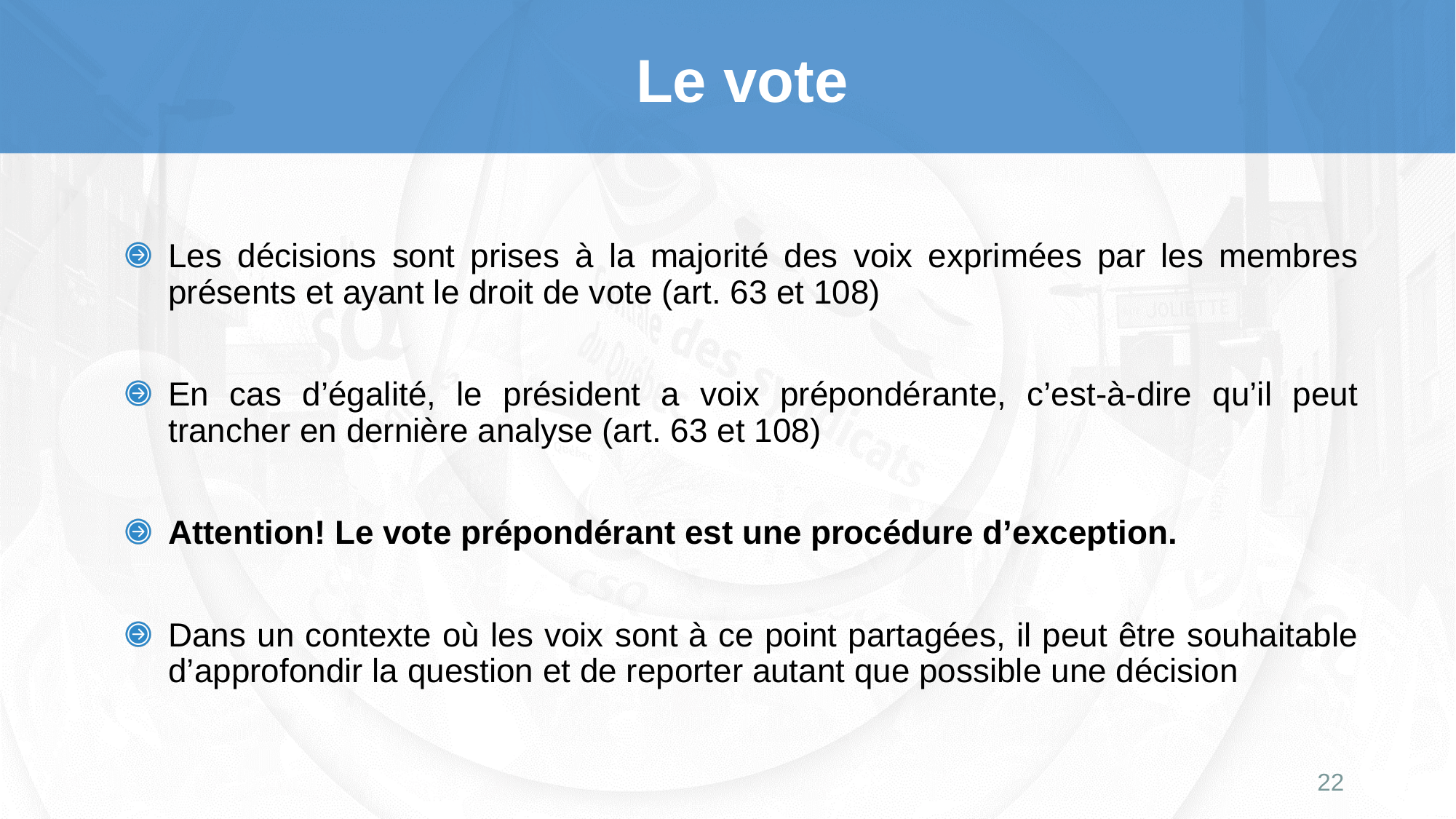

Le vote

Les décisions sont prises à la majorité des voix exprimées par les membres présents et ayant le droit de vote (art. 63 et 108)

En cas d’égalité, le président a voix prépondérante, c’est-à-dire qu’il peut trancher en dernière analyse (art. 63 et 108)

Attention! Le vote prépondérant est une procédure d’exception.

Dans un contexte où les voix sont à ce point partagées, il peut être souhaitable d’approfondir la question et de reporter autant que possible une décision
22